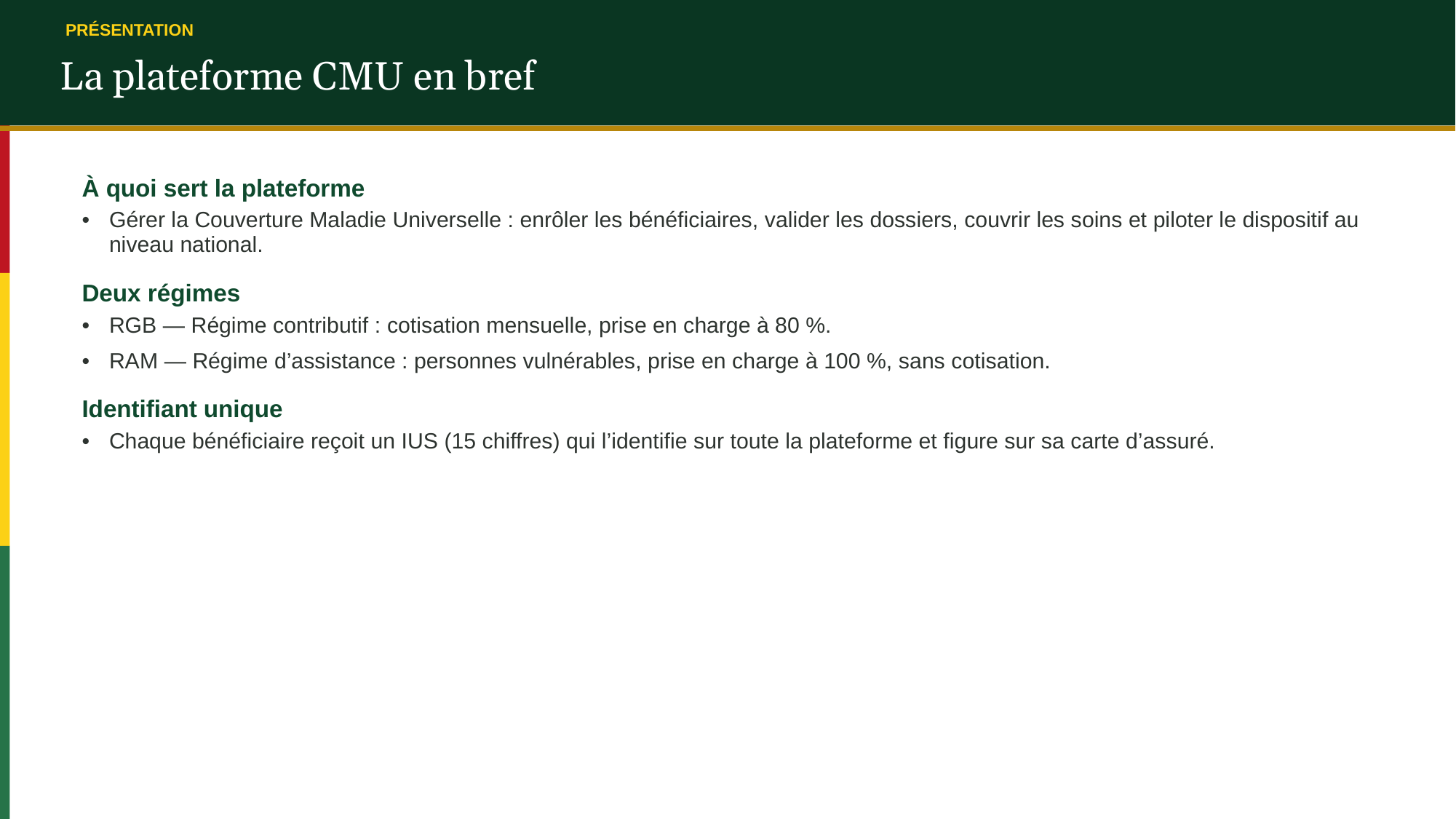

PRÉSENTATION
La plateforme CMU en bref

À quoi sert la plateforme
Gérer la Couverture Maladie Universelle : enrôler les bénéficiaires, valider les dossiers, couvrir les soins et piloter le dispositif au niveau national.
Deux régimes
RGB — Régime contributif : cotisation mensuelle, prise en charge à 80 %.
RAM — Régime d’assistance : personnes vulnérables, prise en charge à 100 %, sans cotisation.
Identifiant unique
Chaque bénéficiaire reçoit un IUS (15 chiffres) qui l’identifie sur toute la plateforme et figure sur sa carte d’assuré.